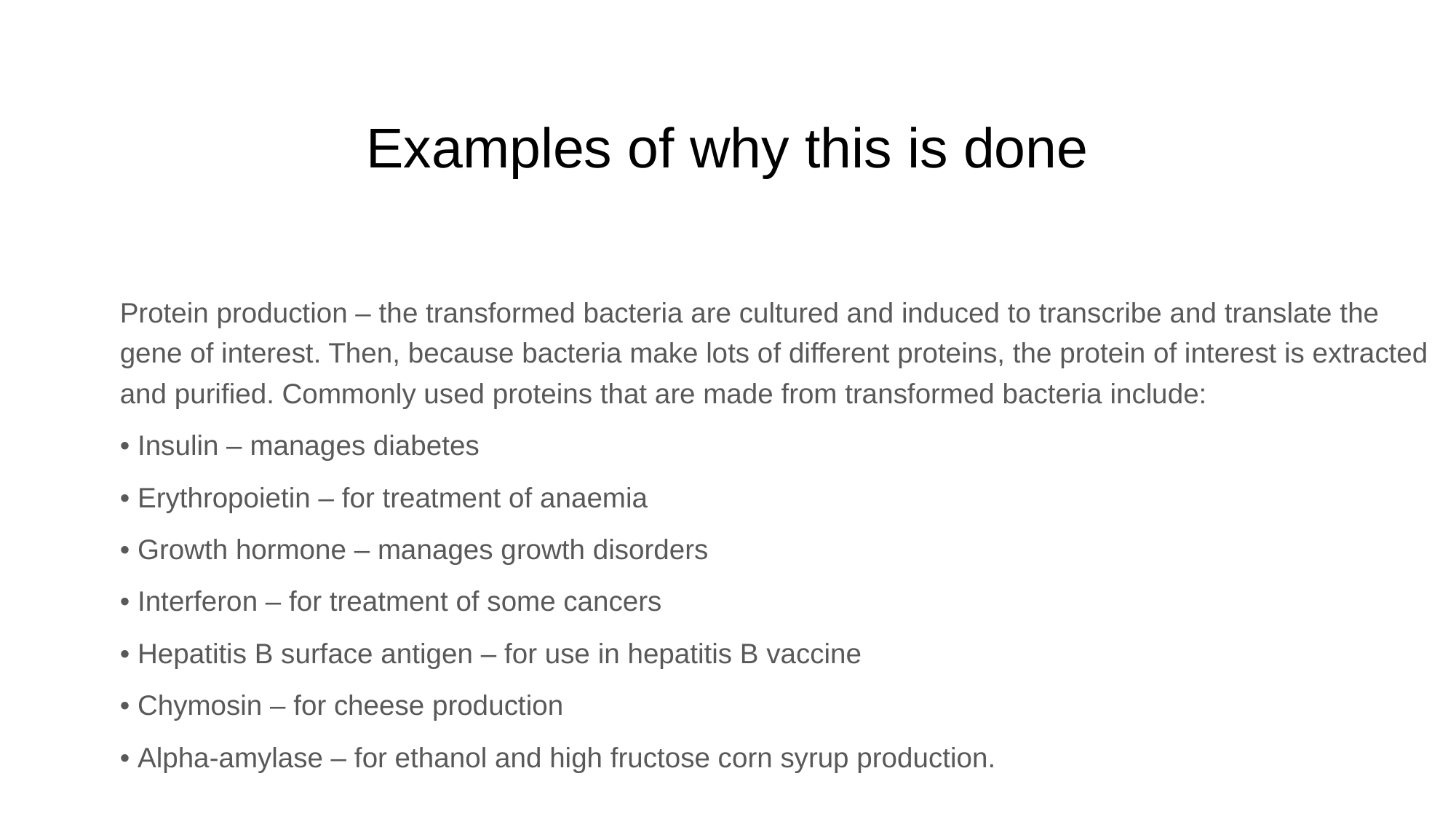

# Examples of why this is done
Protein production – the transformed bacteria are cultured and induced to transcribe and translate the gene of interest. Then, because bacteria make lots of different proteins, the protein of interest is extracted and purified. Commonly used proteins that are made from transformed bacteria include:
• Insulin – manages diabetes
• Erythropoietin – for treatment of anaemia
• Growth hormone – manages growth disorders
• Interferon – for treatment of some cancers
• Hepatitis B surface antigen – for use in hepatitis B vaccine
• Chymosin – for cheese production
• Alpha-amylase – for ethanol and high fructose corn syrup production.